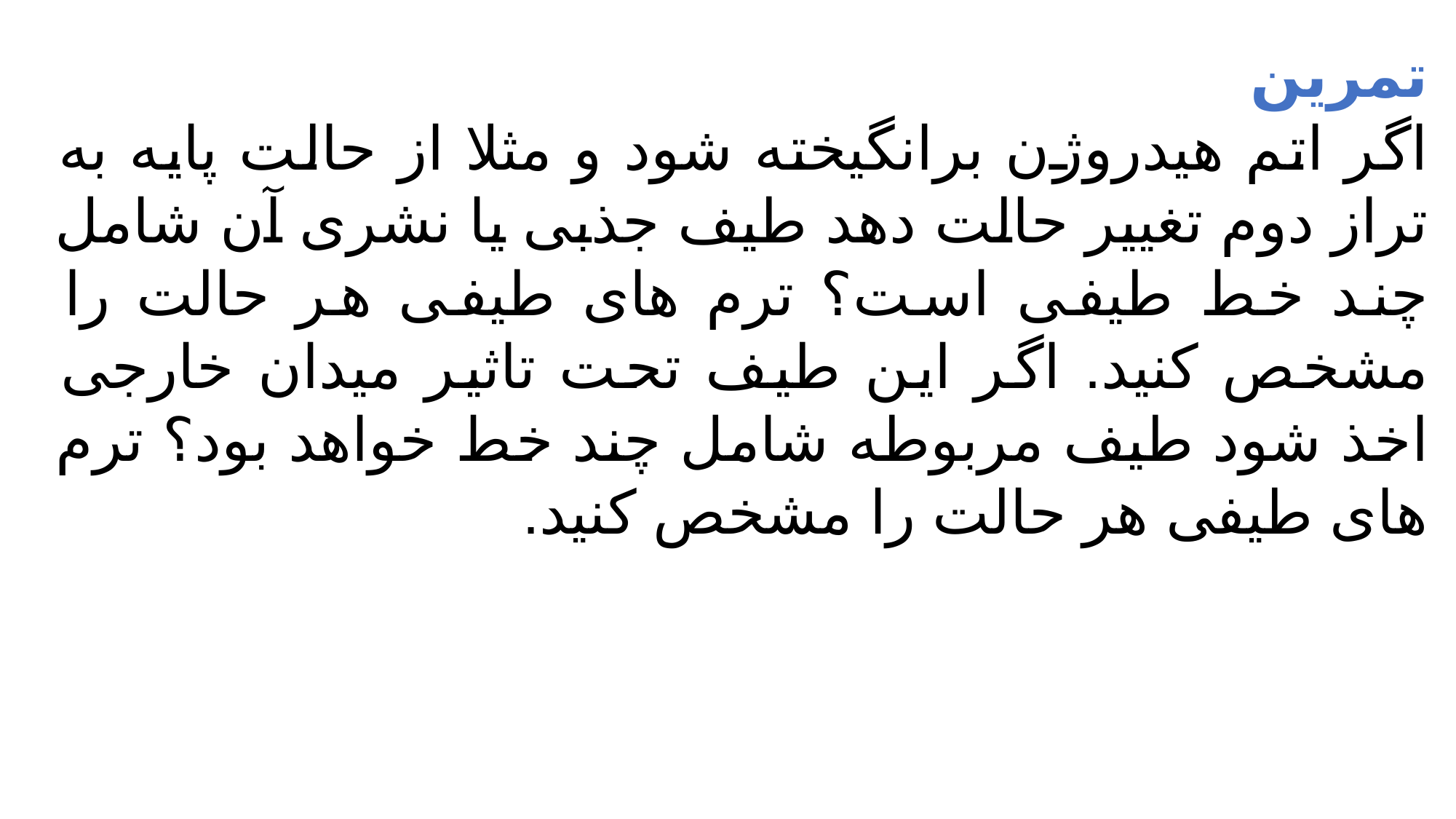

تمرین
اگر اتم هیدروژن برانگیخته شود و مثلا از حالت پایه به تراز دوم تغییر حالت دهد طیف جذبی یا نشری آن شامل چند خط طیفی است؟ ترم های طیفی هر حالت را مشخص کنید. اگر این طیف تحت تاثیر میدان خارجی اخذ شود طیف مربوطه شامل چند خط خواهد بود؟ ترم های طیفی هر حالت را مشخص کنید.